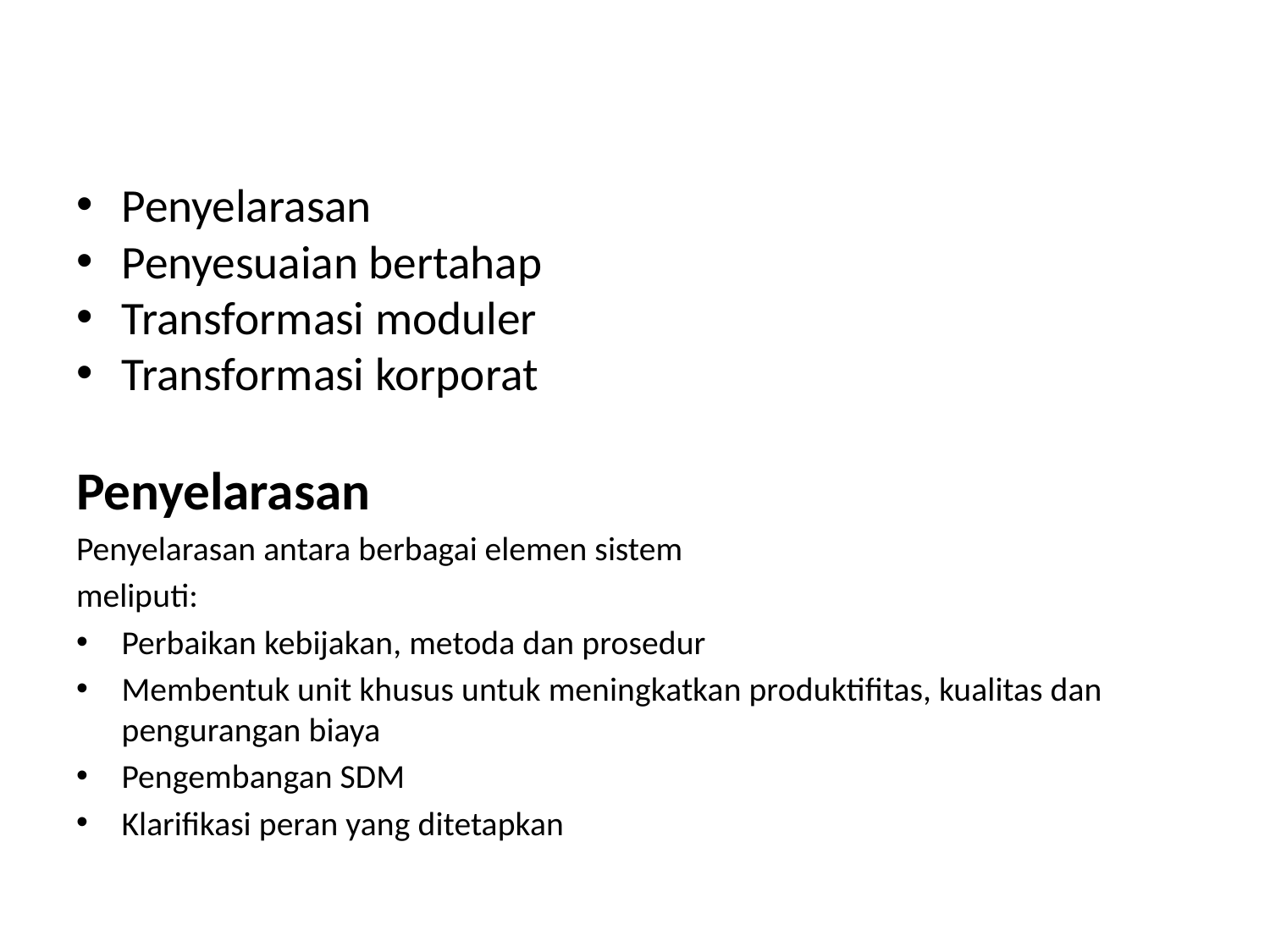

# Skala Perubahan
Penyelarasan
Penyesuaian bertahap
Transformasi moduler
Transformasi korporat

Penyelarasan
Penyelarasan antara berbagai elemen sistem
meliputi:
Perbaikan kebijakan, metoda dan prosedur
Membentuk unit khusus untuk meningkatkan produktifitas, kualitas dan pengurangan biaya
Pengembangan SDM
Klarifikasi peran yang ditetapkan